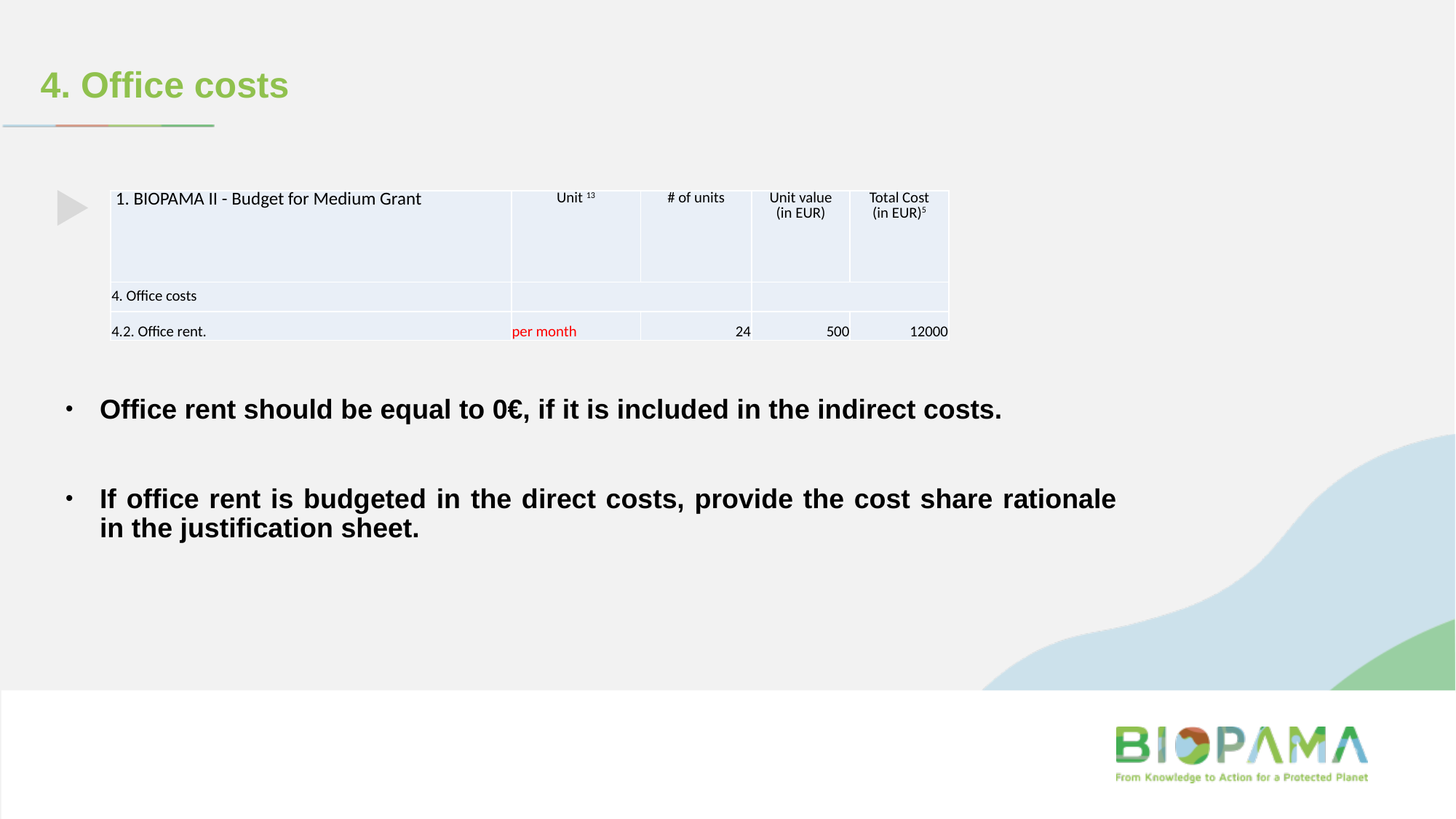

4. Office costs

Office rent should be equal to 0€, if it is included in the indirect costs.

If office rent is budgeted in the direct costs, provide the cost share rationale in the justification sheet.

| 1. BIOPAMA II - Budget for Medium Grant | Unit 13 | # of units | Unit value (in EUR) | Total Cost (in EUR)5 |
| --- | --- | --- | --- | --- |
| 4. Office costs |  |  |  |  |
| 4.2. Office rent. | per month | 24 | 500 | 12000 |